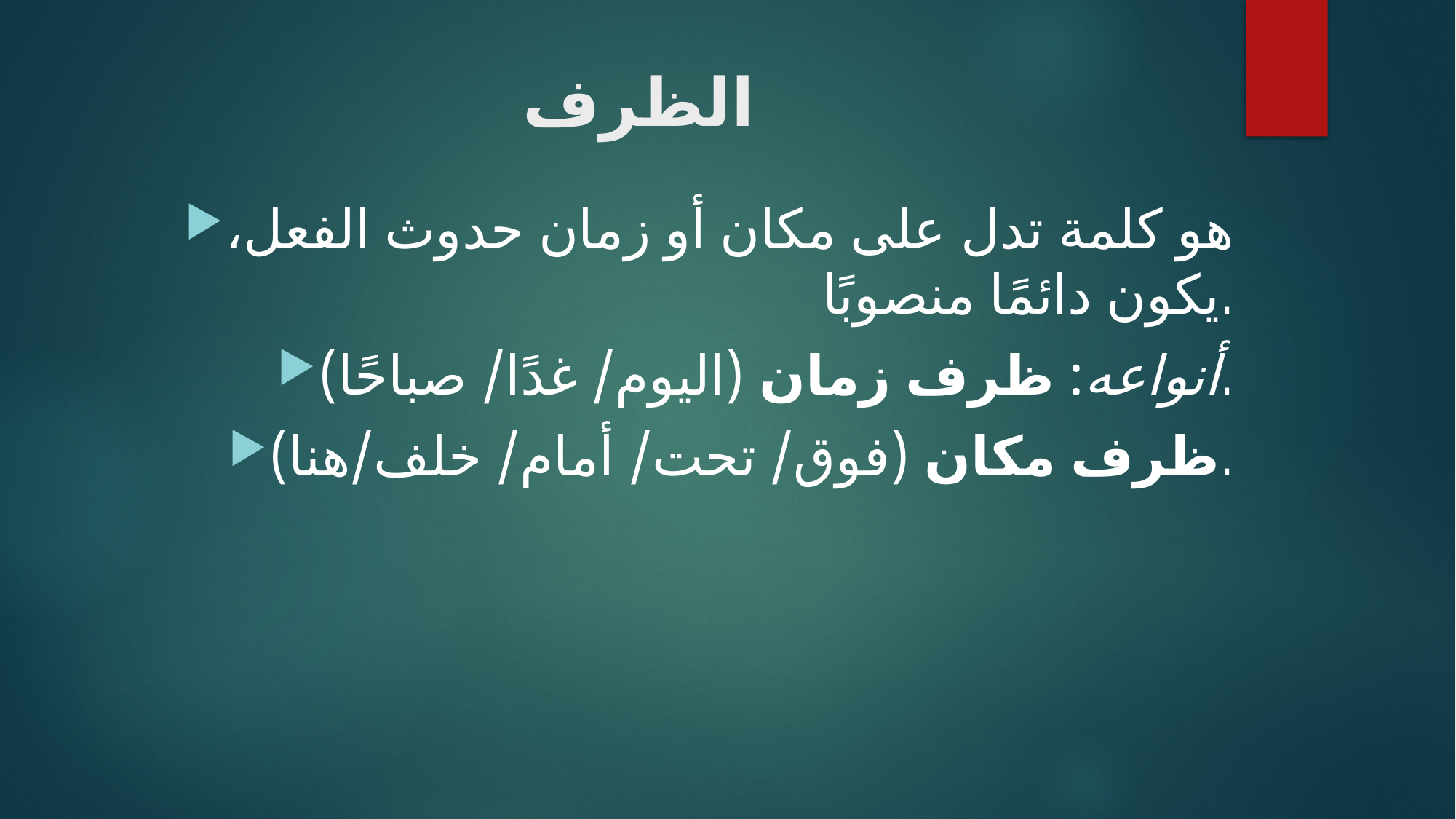

# الظرف
هو كلمة تدل على مكان أو زمان حدوث الفعل، يكون دائمًا منصوبًا.
أنواعه: ظرف زمان (اليوم/ غدًا/ صباحًا).
ظرف مكان (فوق/ تحت/ أمام/ خلف/هنا).